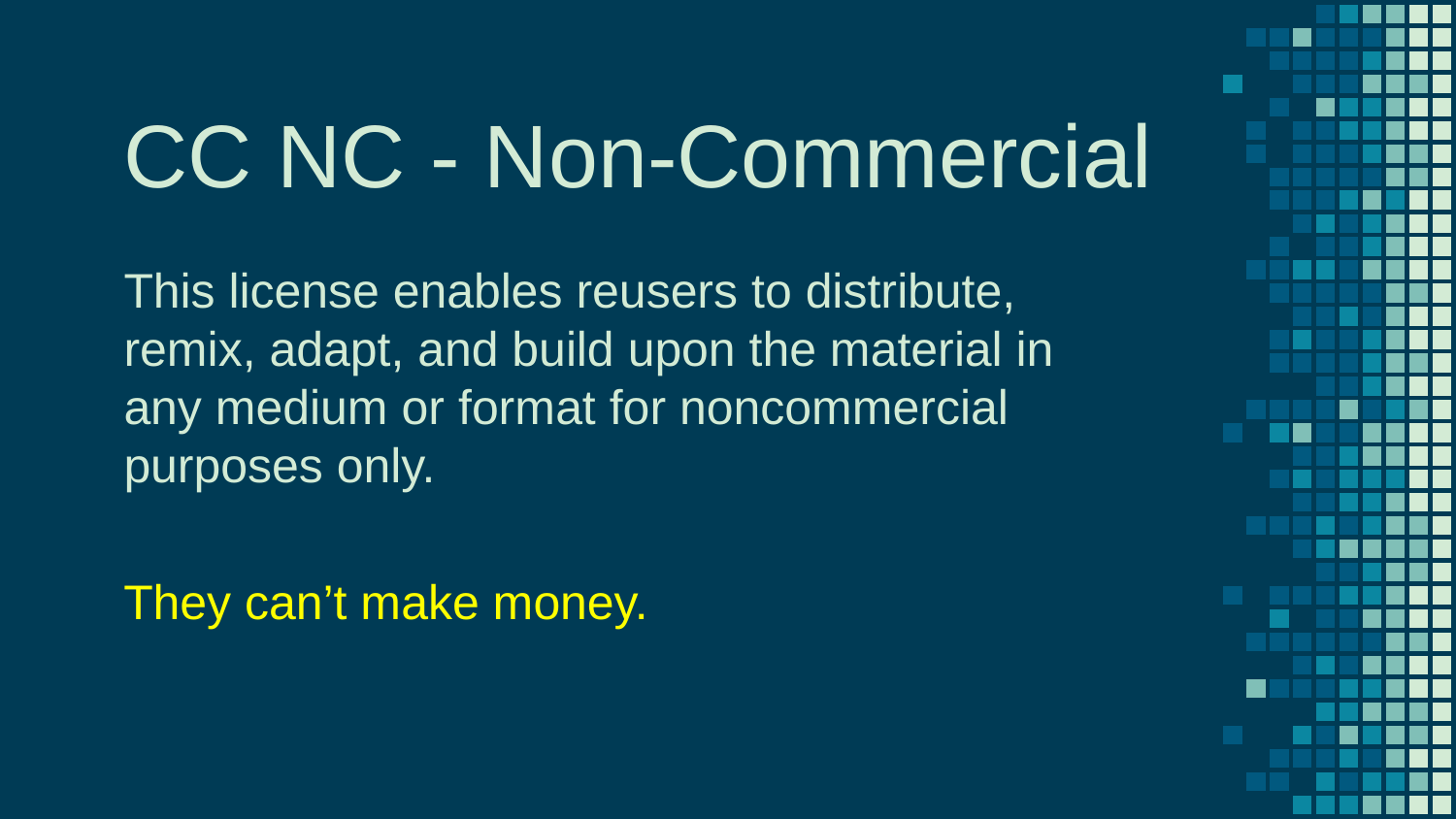

CC NC - Non-Commercial
This license enables reusers to distribute, remix, adapt, and build upon the material in any medium or format for noncommercial purposes only.

They can’t make money.